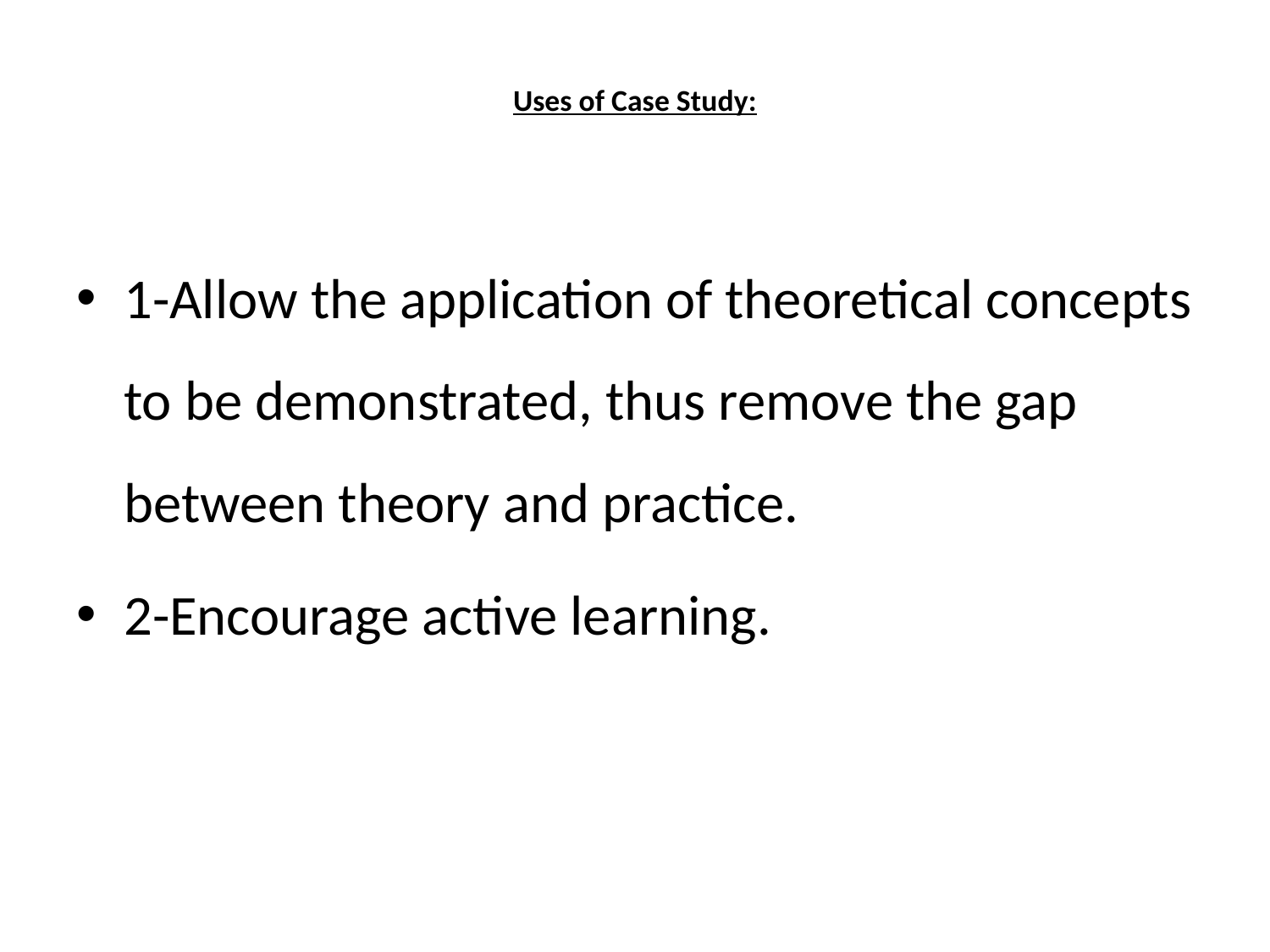

# Uses of Case Study:
1-Allow the application of theoretical concepts to be demonstrated, thus remove the gap between theory and practice.
2-Encourage active learning.